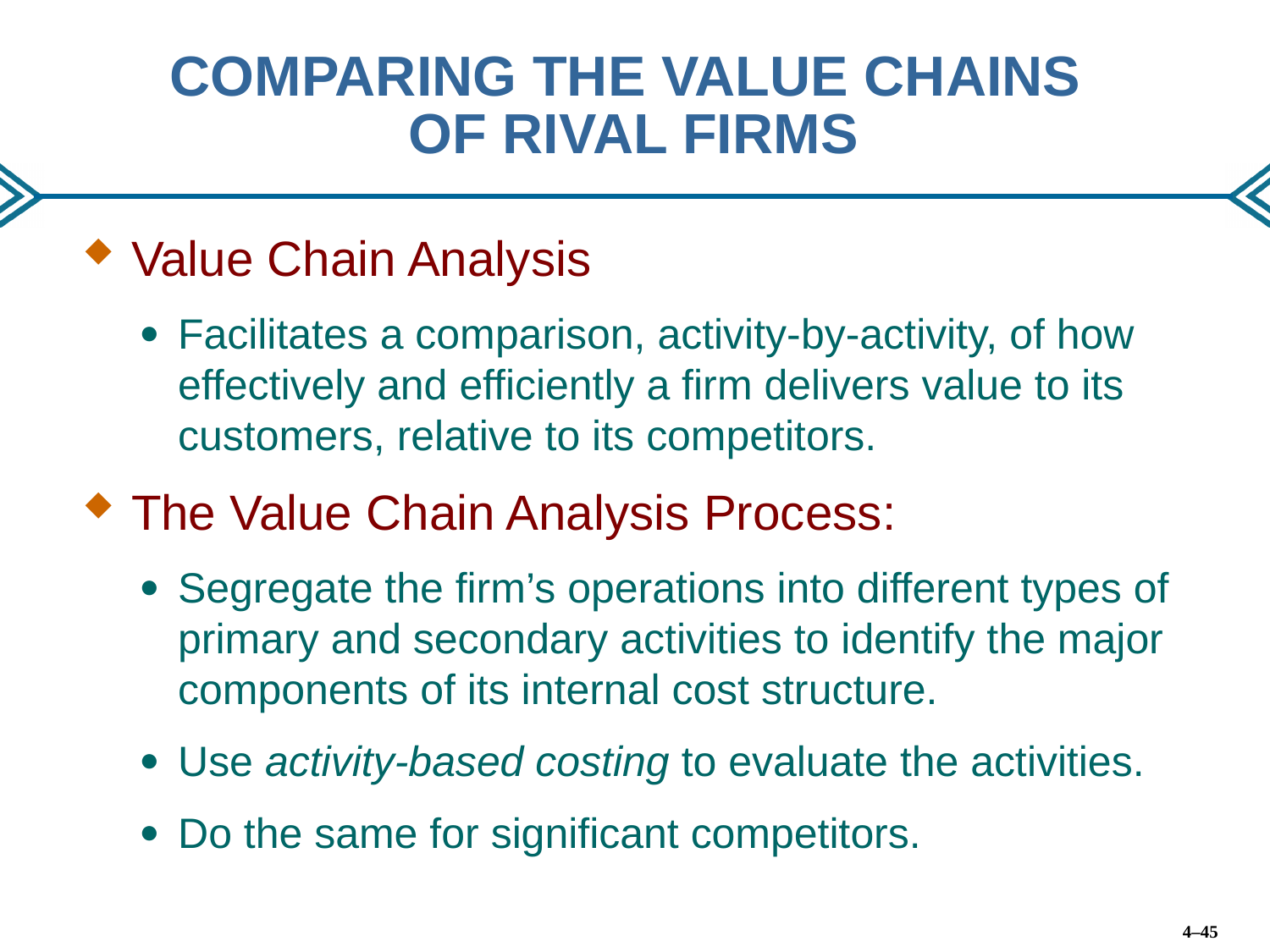

# COMPARING THE VALUE CHAINS OF RIVAL FIRMS
Value Chain Analysis
Facilitates a comparison, activity-by-activity, of how effectively and efficiently a firm delivers value to its customers, relative to its competitors.
The Value Chain Analysis Process:
Segregate the firm’s operations into different types of primary and secondary activities to identify the major components of its internal cost structure.
Use activity-based costing to evaluate the activities.
Do the same for significant competitors.
4–45